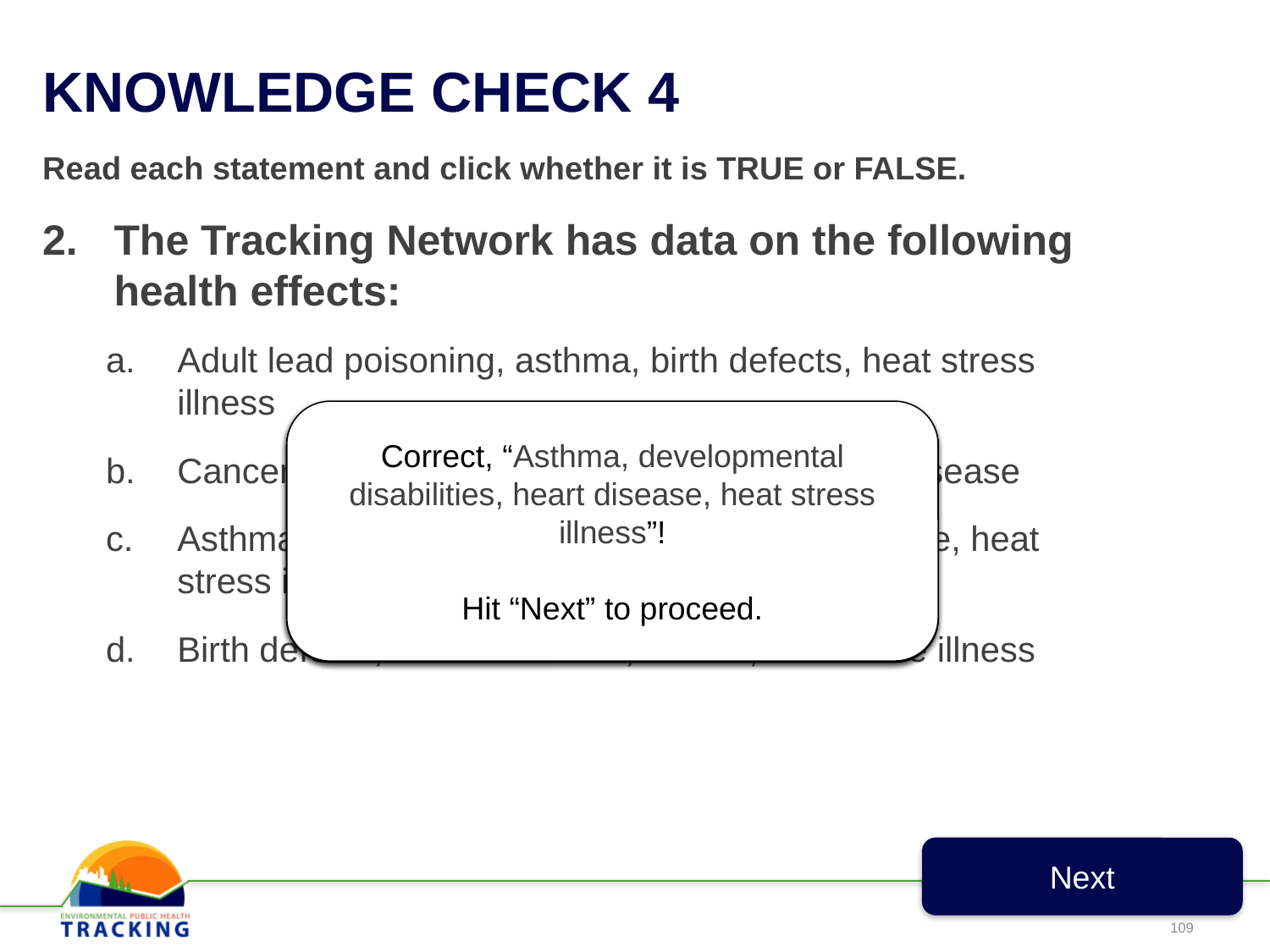

# KNOWLEDGE CHECK 4

Read each statement and click whether it is TRUE or FALSE.
The Tracking Network has data on the following health effects:
Adult lead poisoning, asthma, birth defects, heat stress illness
Correct, “Asthma, developmental disabilities, heart disease, heat stress illness”!

Hit “Next” to proceed.
Unfortunately, that is incorrect.

The correct answer is C, “Asthma, developmental disabilities, heart disease, heat stress illness.”
Hit “Next” to proceed.
Unfortunately, that is incorrect.

The correct answer is C, “Asthma, developmental disabilities, heart disease, heat stress illness.”
Hit “Next” to proceed.
Unfortunately, that is incorrect.

The correct answer is C, “Asthma, developmental disabilities, heart disease, heat stress illness.”
Hit “Next” to proceed.
Cancer, COPD, chronic kidney disease, heart disease
Asthma, developmental disabilities, heart disease, heat stress illness
Birth defects, birth outcomes, cancer, foodborne illness
Next
109